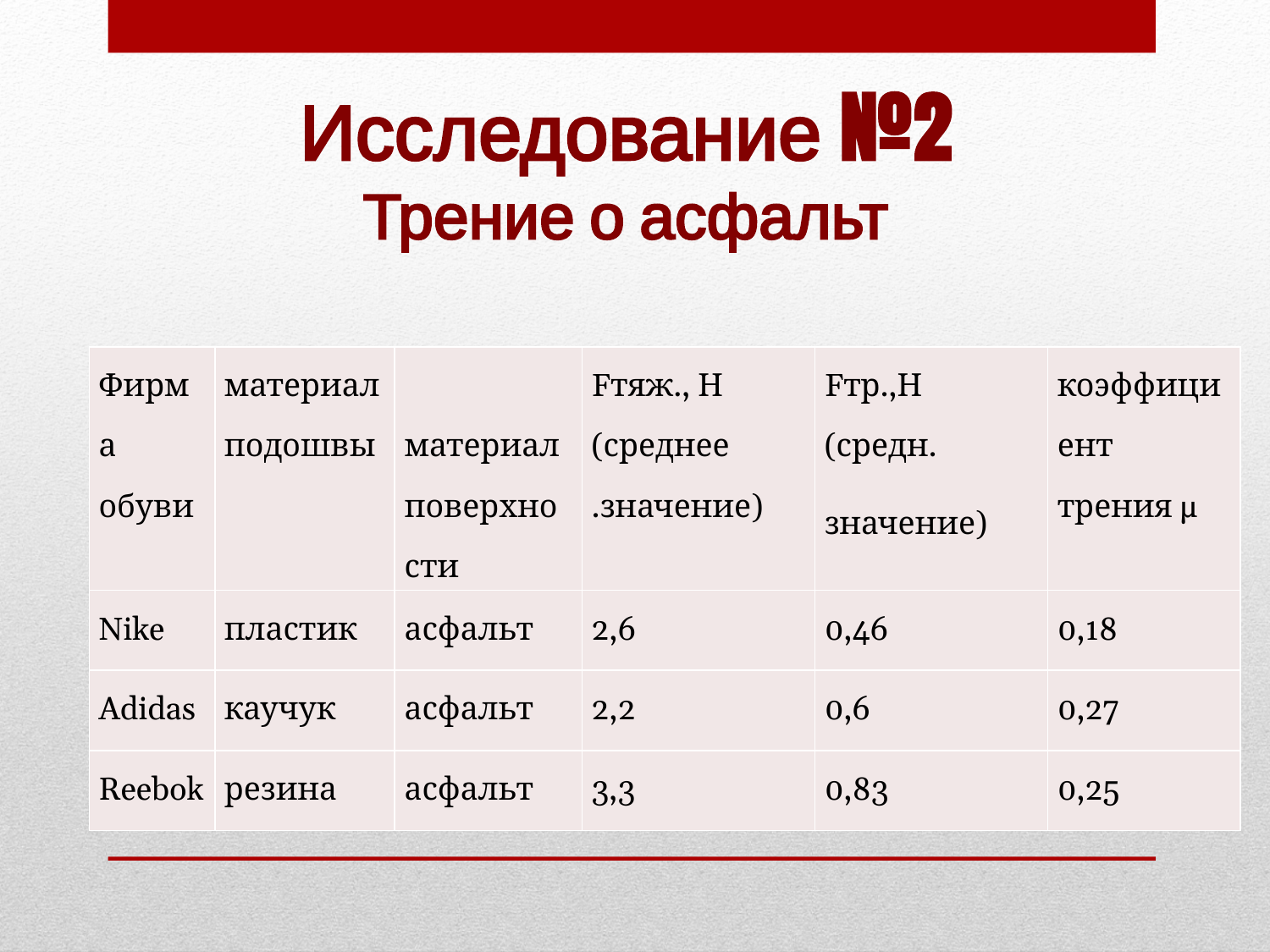

# Исследование №2 Трение о асфальт
| Фирма обуви | материал подошвы | материал поверхности | Fтяж., Н (среднее .значение) | Fтр.,Н (средн. значение) | коэффициент трения μ |
| --- | --- | --- | --- | --- | --- |
| Nike | пластик | асфальт | 2,6 | 0,46 | 0,18 |
| Adidas | каучук | асфальт | 2,2 | 0,6 | 0,27 |
| Reebok | резина | асфальт | 3,3 | 0,83 | 0,25 |